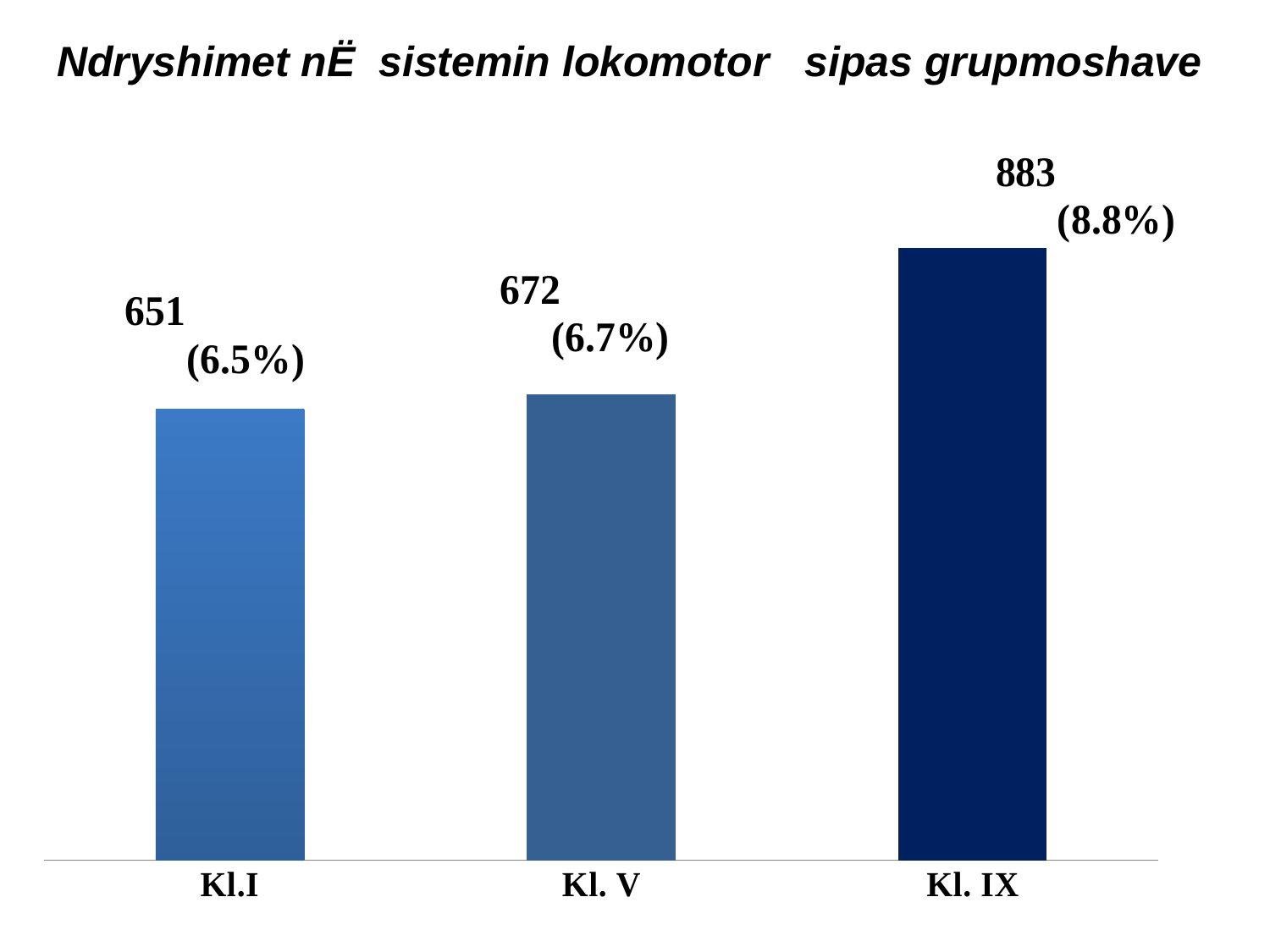

Ndryshimet nË  sistemin lokomotor   sipas grupmoshave

### Chart

| Category |  |
|---|---|
| Kl.I | 651.0 |
| Kl. V | 672.0 |
| Kl. IX | 883.0 |